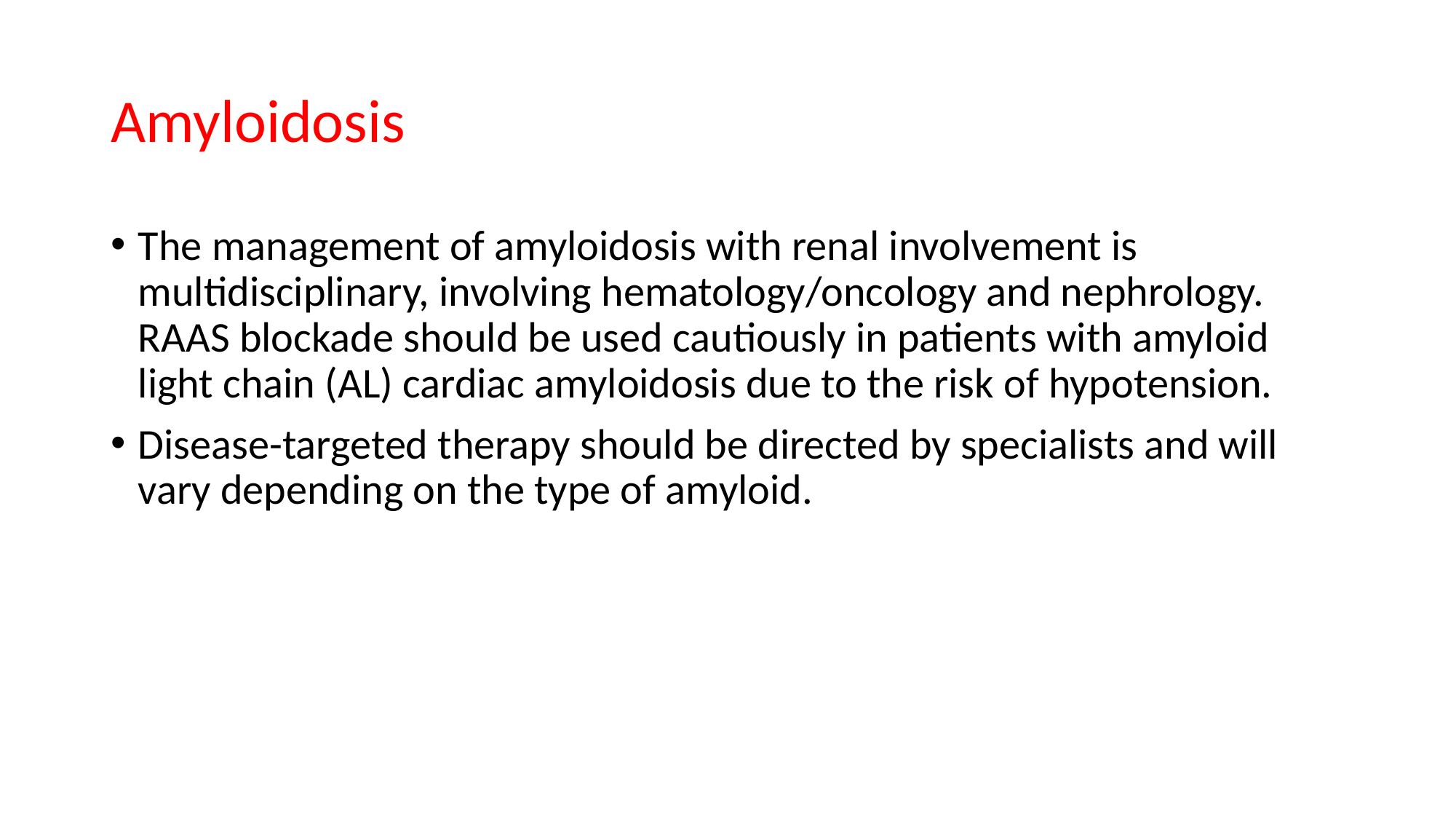

# Amyloidosis
The management of amyloidosis with renal involvement is multidisciplinary, involving hematology/oncology and nephrology. RAAS blockade should be used cautiously in patients with amyloid light chain (AL) cardiac amyloidosis due to the risk of hypotension.
Disease-targeted therapy should be directed by specialists and will vary depending on the type of amyloid.